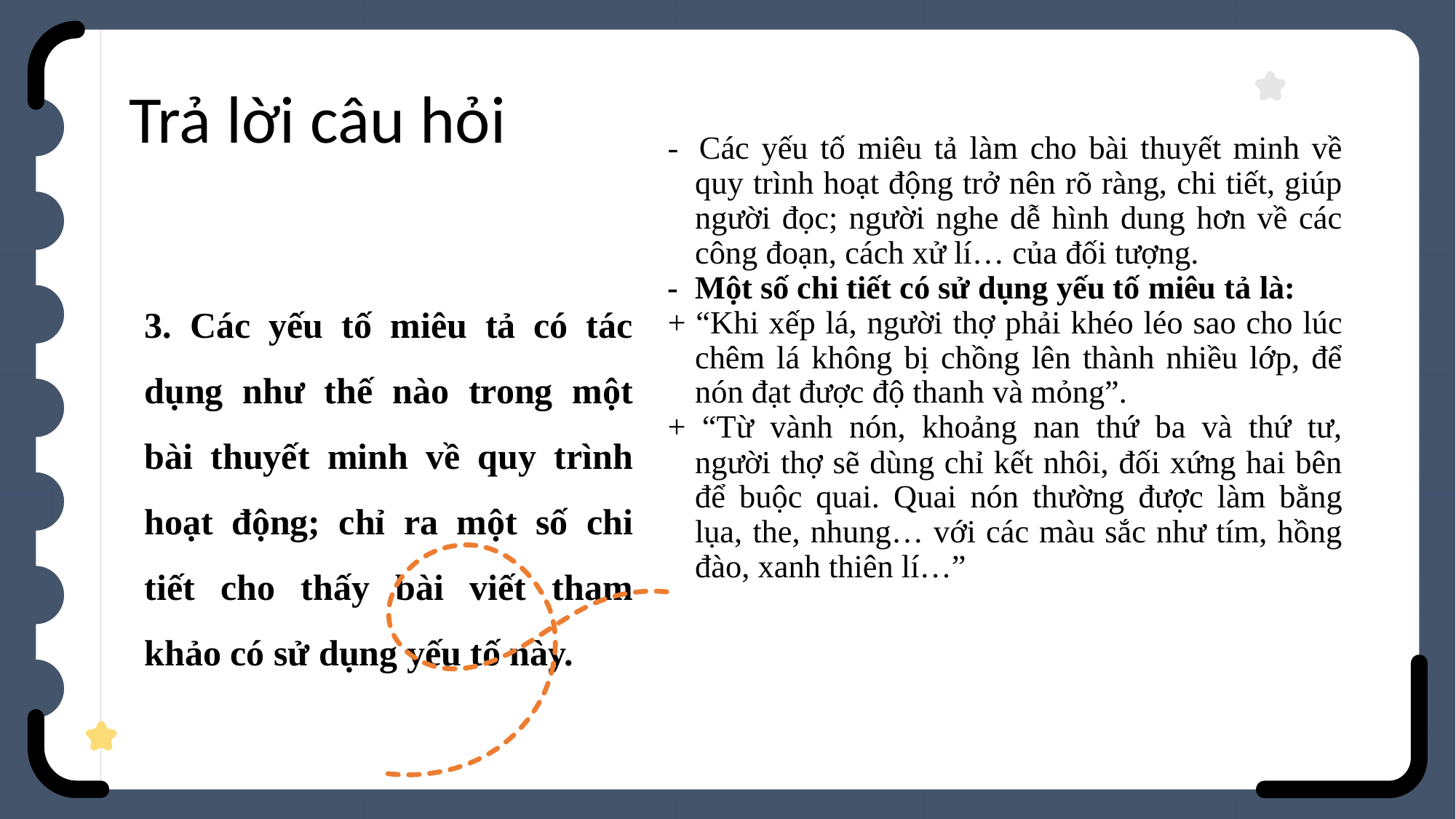

# Trả lời câu hỏi

- 	Các yếu tố miêu tả làm cho bài thuyết minh về quy trình hoạt động trở nên rõ ràng, chi tiết, giúp người đọc; người nghe dễ hình dung hơn về các công đoạn, cách xử lí… của đối tượng.
- 	Một số chi tiết có sử dụng yếu tố miêu tả là:
+ “Khi xếp lá, người thợ phải khéo léo sao cho lúc chêm lá không bị chồng lên thành nhiều lớp, để nón đạt được độ thanh và mỏng”.
+ “Từ vành nón, khoảng nan thứ ba và thứ tư, người thợ sẽ dùng chỉ kết nhôi, đối xứng hai bên để buộc quai. Quai nón thường được làm bằng lụa, the, nhung… với các màu sắc như tím, hồng đào, xanh thiên lí…”
3. Các yếu tố miêu tả có tác dụng như thế nào trong một bài thuyết minh về quy trình hoạt động; chỉ ra một số chi tiết cho thấy bài viết tham khảo có sử dụng yếu tố này.